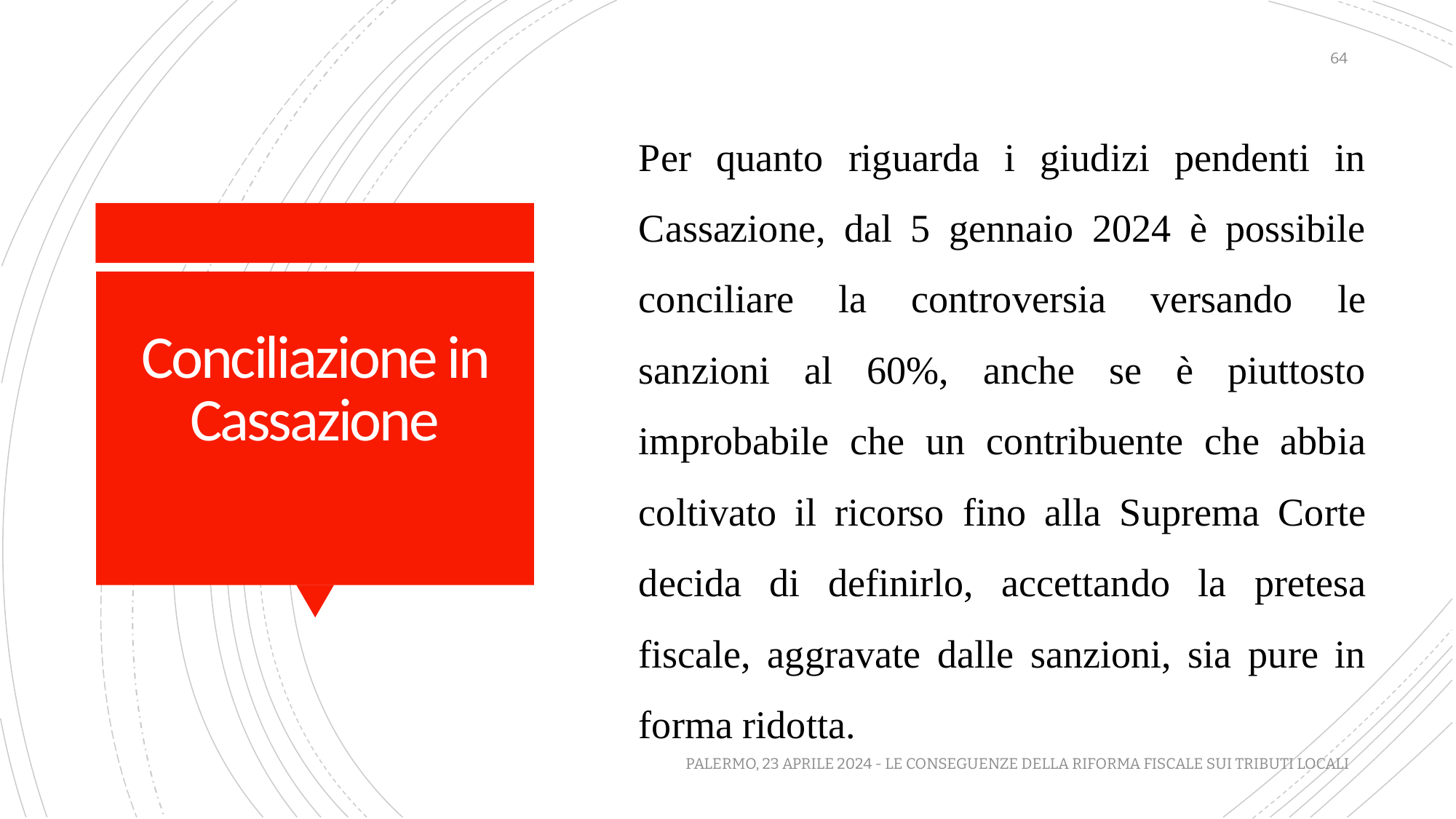

64
Per quanto riguarda i giudizi pendenti in Cassazione, dal 5 gennaio 2024 è possibile conciliare la controversia versando le sanzioni al 60%, anche se è piuttosto improbabile che un contribuente che abbia coltivato il ricorso fino alla Suprema Corte decida di definirlo, accettando la pretesa fiscale, aggravate dalle sanzioni, sia pure in forma ridotta.
# Conciliazione in Cassazione
PALERMO, 23 APRILE 2024 - LE CONSEGUENZE DELLA RIFORMA FISCALE SUI TRIBUTI LOCALI